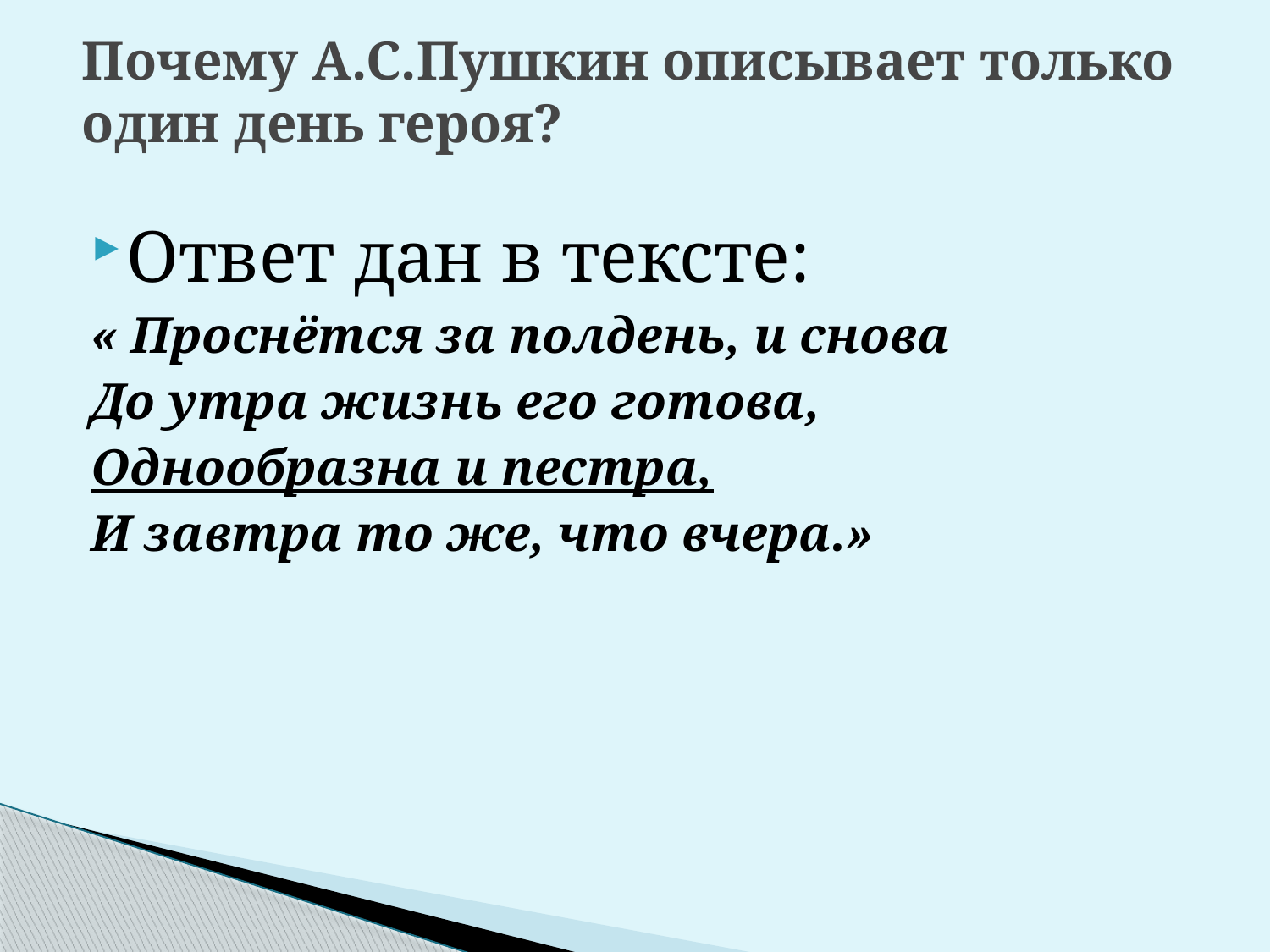

# Почему А.С.Пушкин описывает только один день героя?
Ответ дан в тексте:
« Проснётся за полдень, и снова
До утра жизнь его готова,
Однообразна и пестра,
И завтра то же, что вчера.»